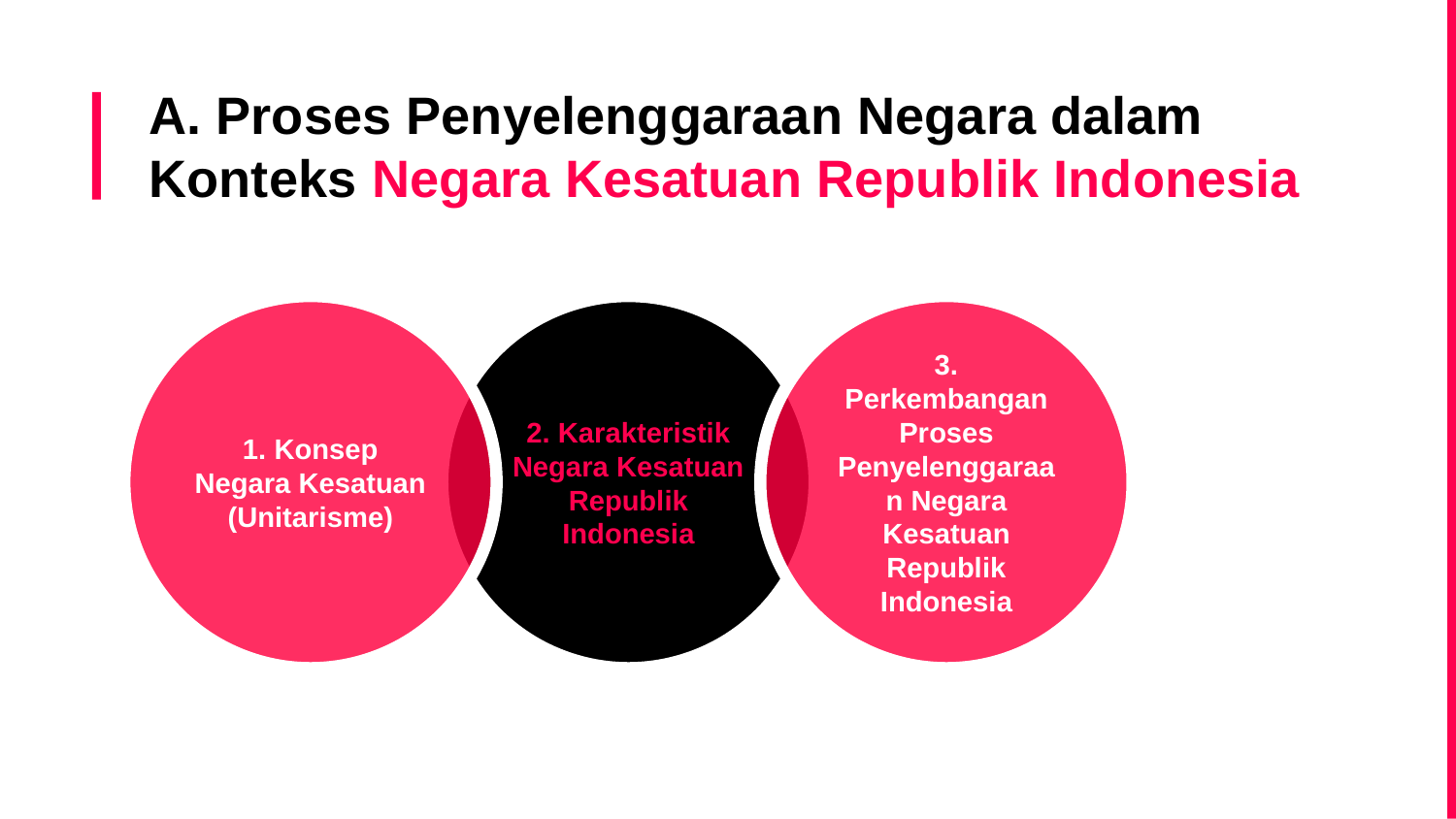

# A. Proses Penyelenggaraan Negara dalam Konteks Negara Kesatuan Republik Indonesia
1. Konsep Negara Kesatuan (Unitarisme)
2. Karakteristik Negara Kesatuan Republik Indonesia
3. Perkembangan Proses Penyelenggaraan Negara Kesatuan Republik Indonesia